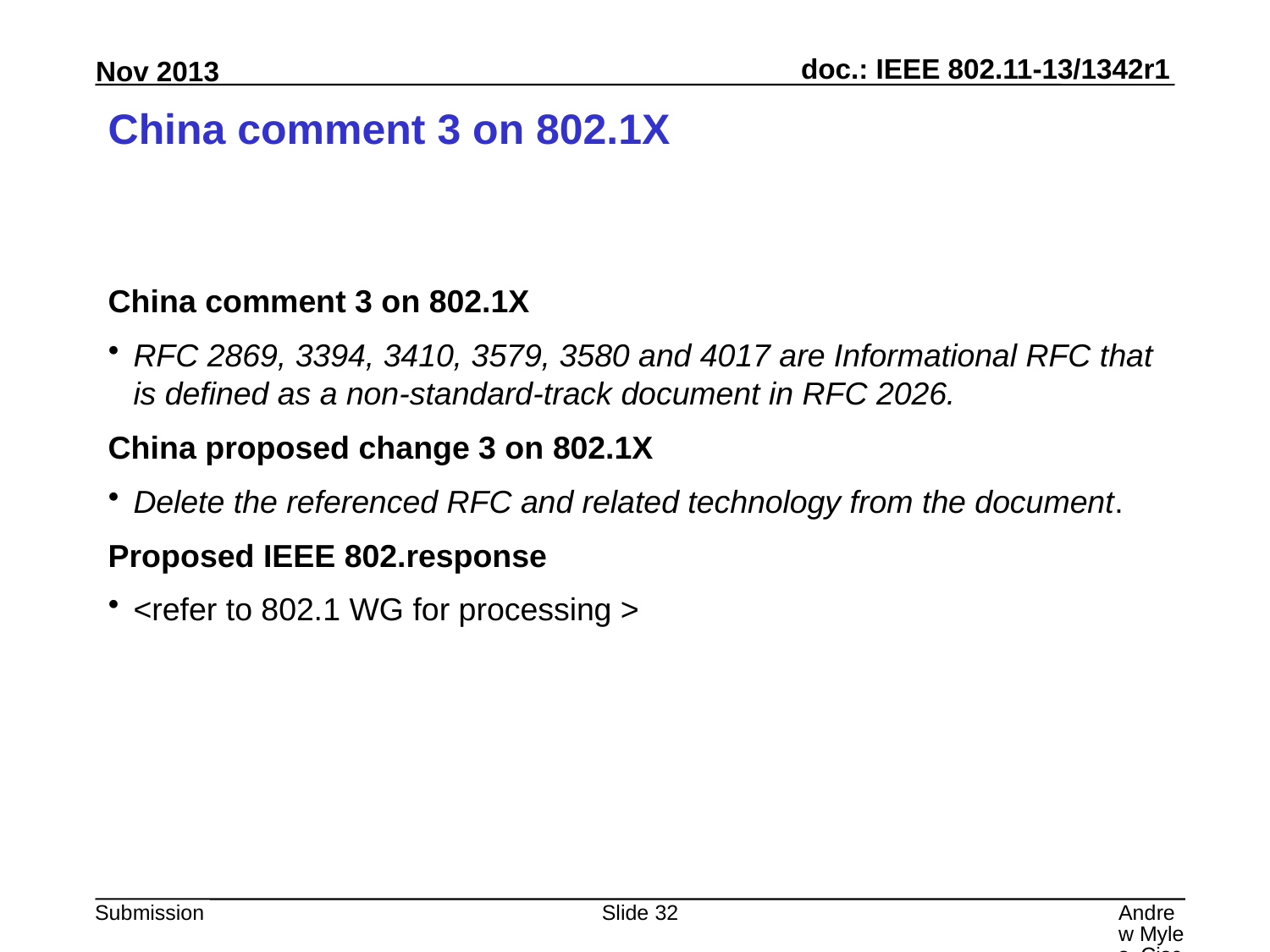

# China comment 3 on 802.1X
China comment 3 on 802.1X
RFC 2869, 3394, 3410, 3579, 3580 and 4017 are Informational RFC that is defined as a non-standard-track document in RFC 2026.
China proposed change 3 on 802.1X
Delete the referenced RFC and related technology from the document.
Proposed IEEE 802.response
<refer to 802.1 WG for processing >
Slide 32
Andrew Myles, Cisco